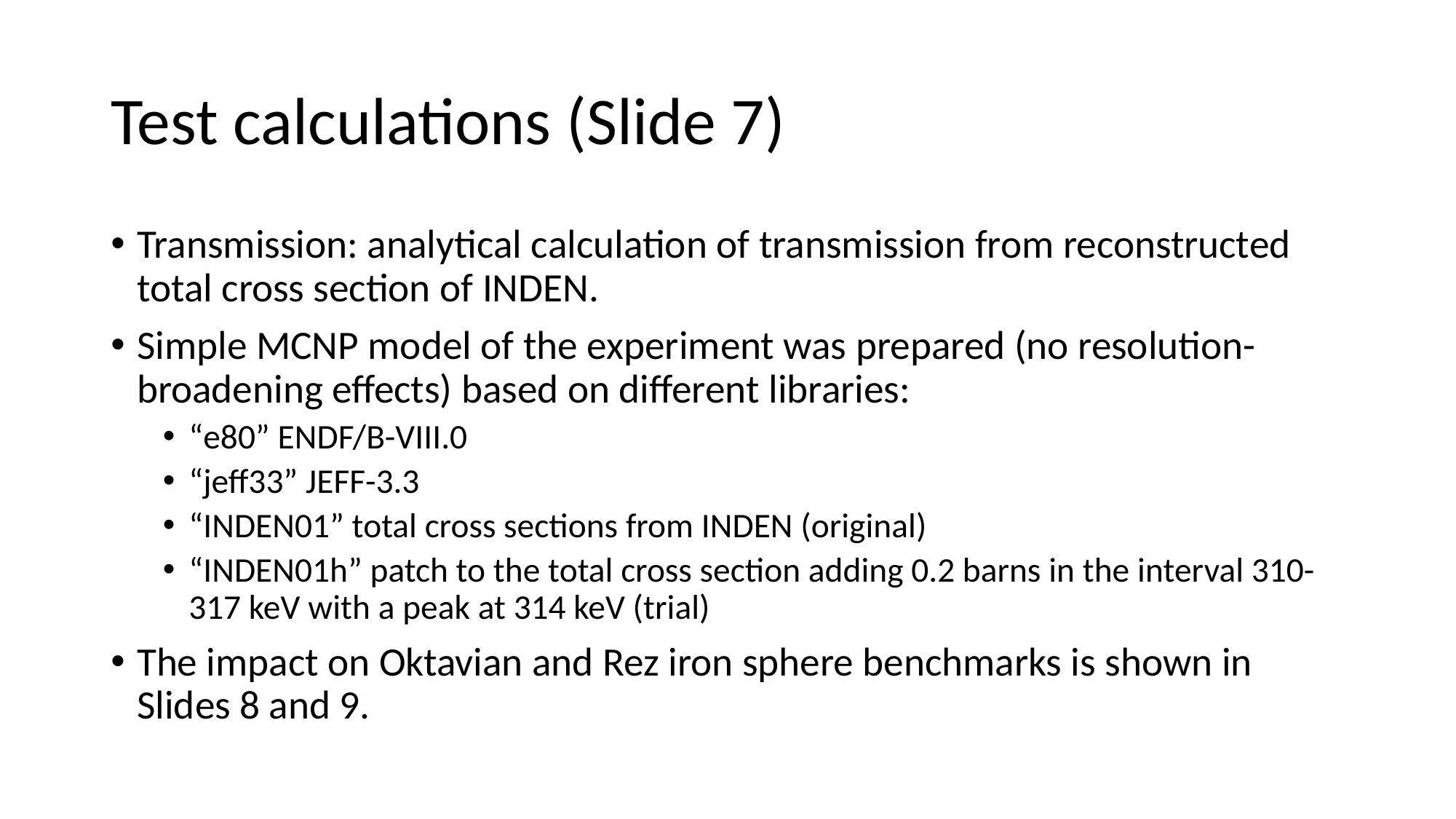

# Test calculations (Slide 7)
Transmission: analytical calculation of transmission from reconstructed total cross section of INDEN.
Simple MCNP model of the experiment was prepared (no resolution-broadening effects) based on different libraries:
“e80” ENDF/B-VIII.0
“jeff33” JEFF-3.3
“INDEN01” total cross sections from INDEN (original)
“INDEN01h” patch to the total cross section adding 0.2 barns in the interval 310-317 keV with a peak at 314 keV (trial)
The impact on Oktavian and Rez iron sphere benchmarks is shown in Slides 8 and 9.